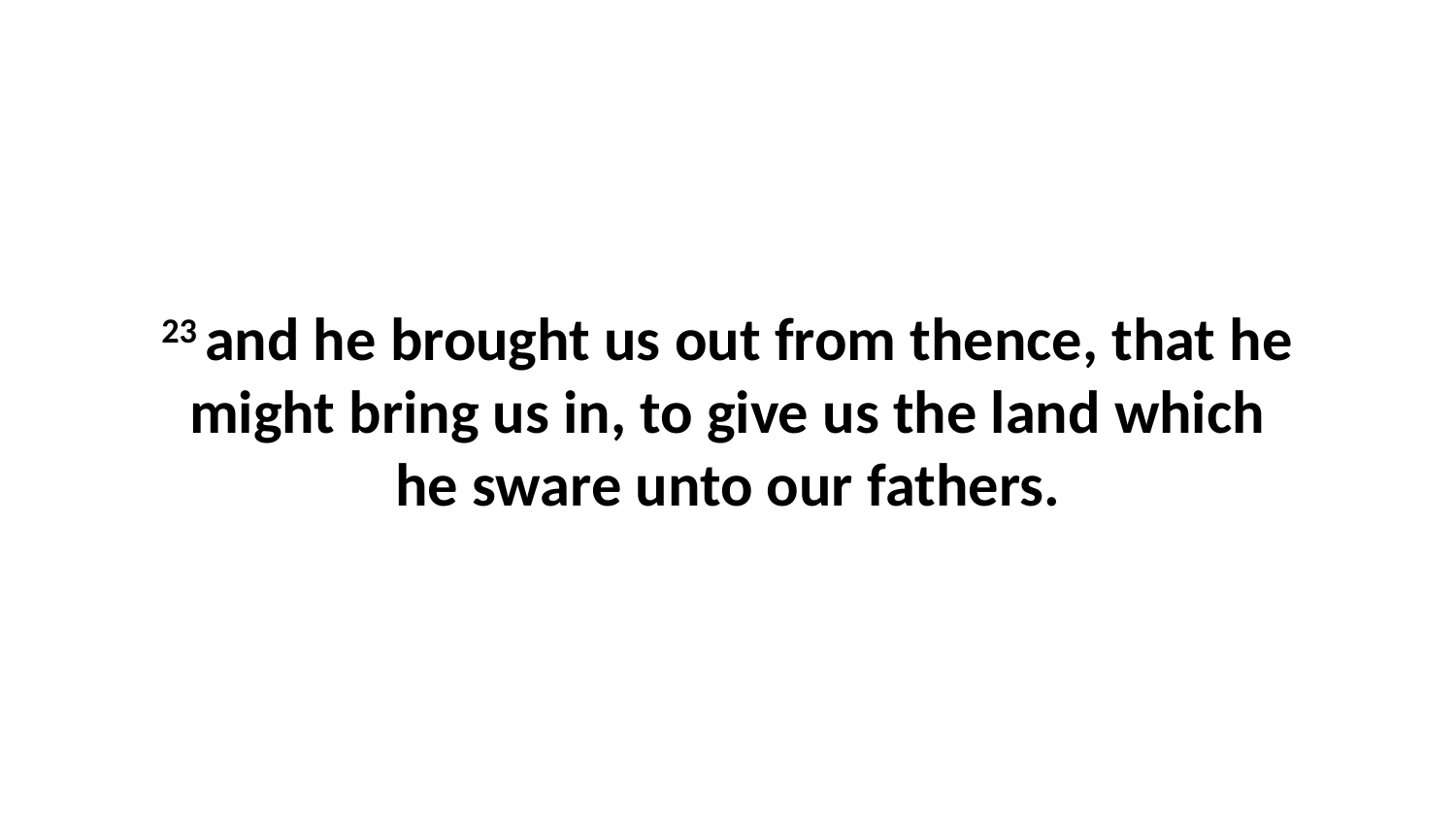

23 and he brought us out from thence, that he might bring us in, to give us the land which he sware unto our fathers.